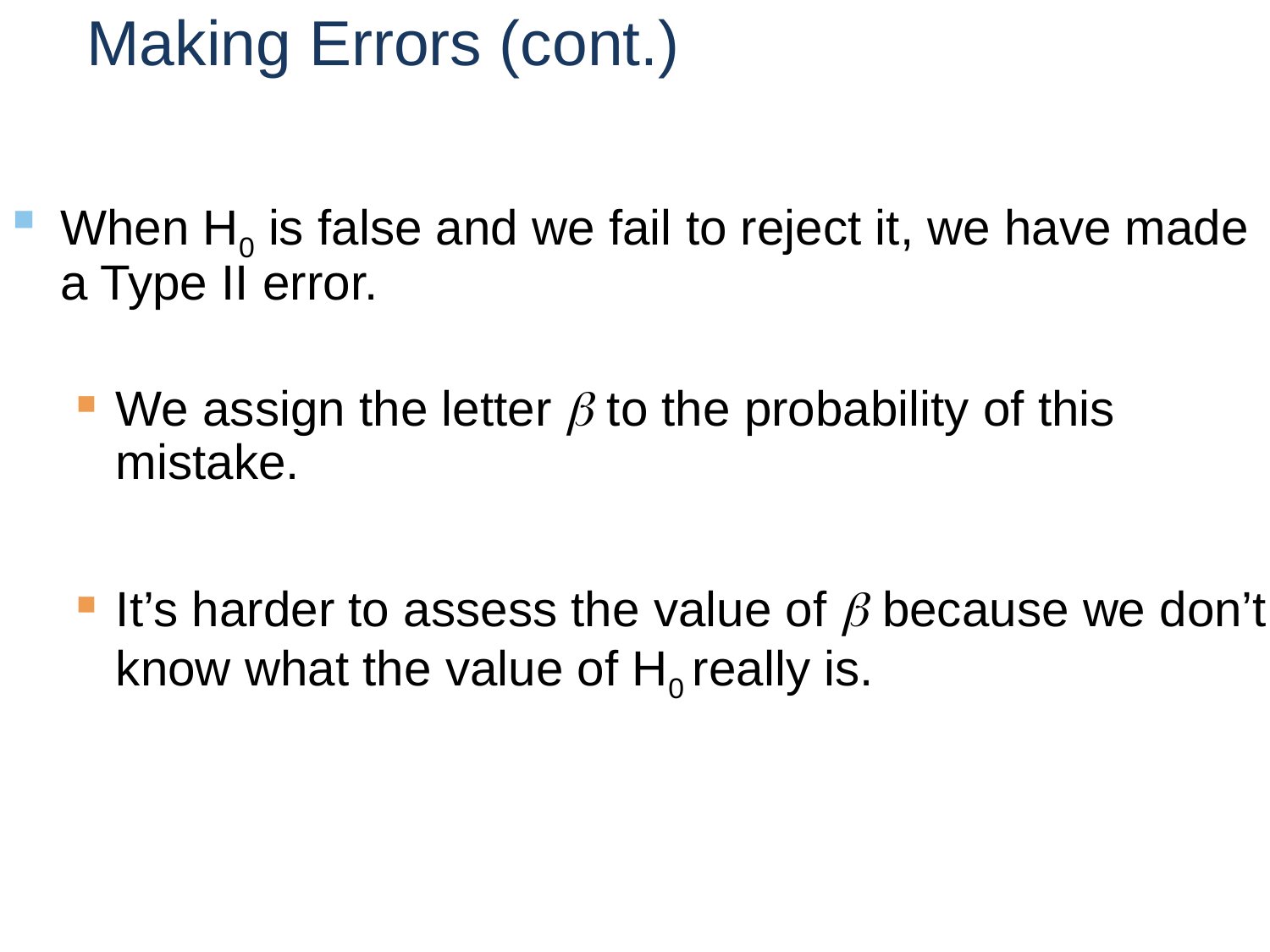

# Making Errors (cont.)
When H0 is false and we fail to reject it, we have made a Type II error.

We assign the letter β to the probability of this mistake.

It’s harder to assess the value of β because we don’t know what the value of H0 really is.